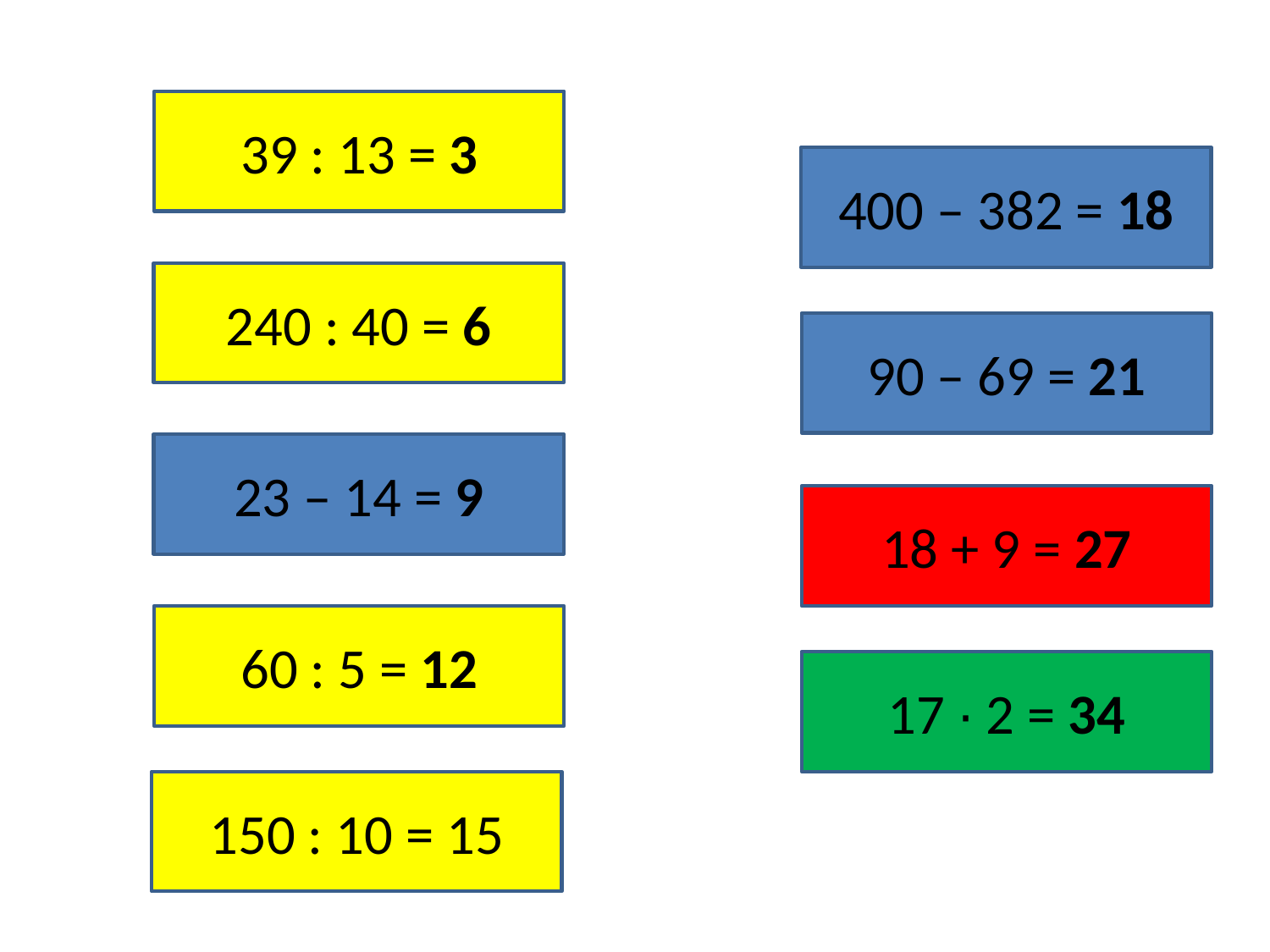

39 : 13 = 3
400 – 382 = 18
240 : 40 = 6
90 – 69 = 21
23 – 14 = 9
18 + 9 = 27
60 : 5 = 12
17 ∙ 2 = 34
150 : 10 = 15